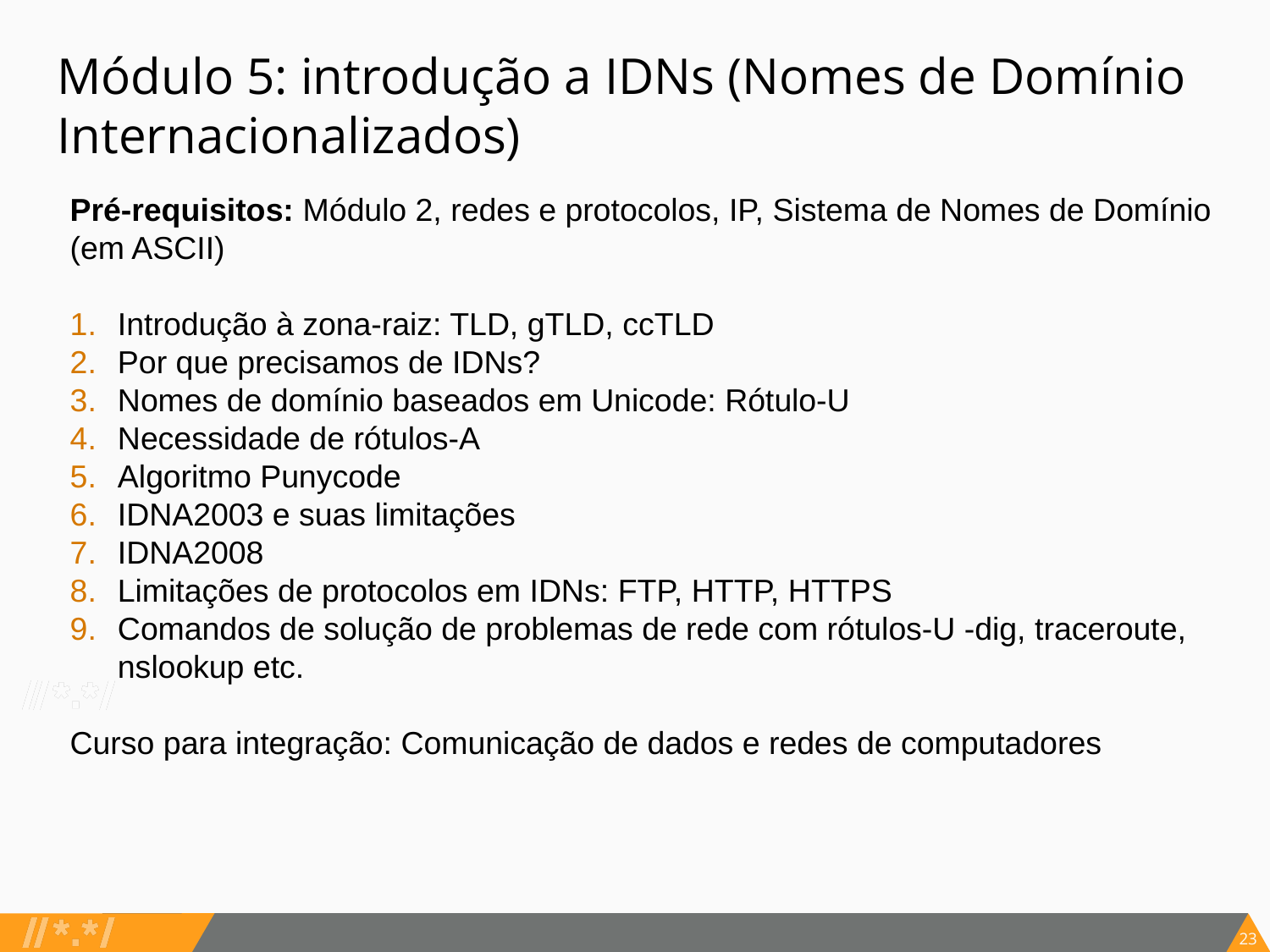

# Módulo 5: introdução a IDNs (Nomes de Domínio Internacionalizados)
Pré-requisitos: Módulo 2, redes e protocolos, IP, Sistema de Nomes de Domínio (em ASCII)

Introdução à zona-raiz: TLD, gTLD, ccTLD
Por que precisamos de IDNs?
Nomes de domínio baseados em Unicode: Rótulo-U
Necessidade de rótulos-A
Algoritmo Punycode
IDNA2003 e suas limitações
IDNA2008
Limitações de protocolos em IDNs: FTP, HTTP, HTTPS
Comandos de solução de problemas de rede com rótulos-U -dig, traceroute, nslookup etc.

Curso para integração: Comunicação de dados e redes de computadores